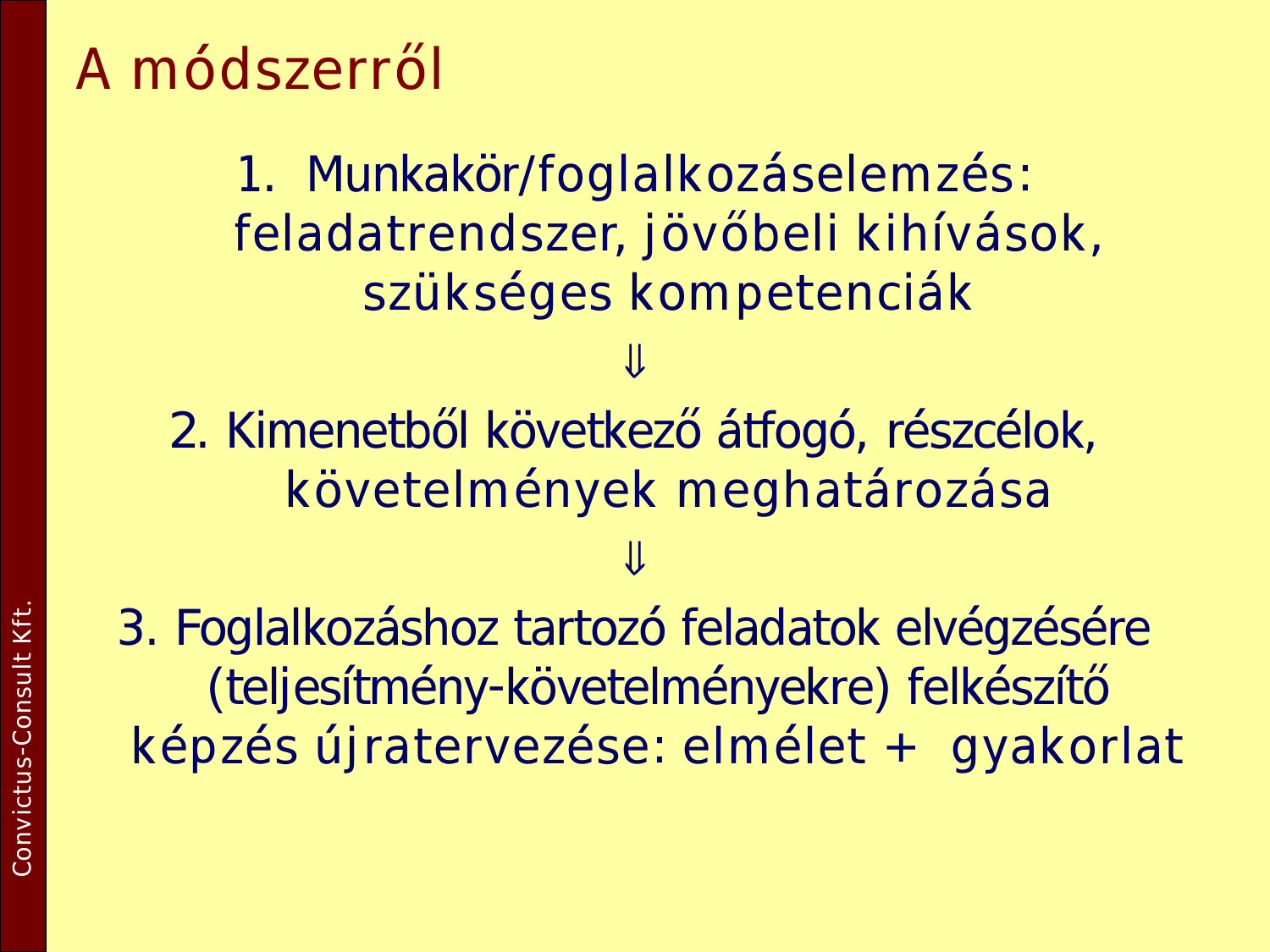

# A módszerről
Munkakör/foglalkozáselemzés: feladatrendszer, jövőbeli kihívások, szükséges kompetenciák
⇓
2. Kimenetből következő átfogó, részcélok, követelmények meghatározása
⇓
3. Foglalkozáshoz tartozó feladatok elvégzésére (teljesítmény-követelményekre) felkészítő képzés újratervezése: elmélet +  gyakorlat